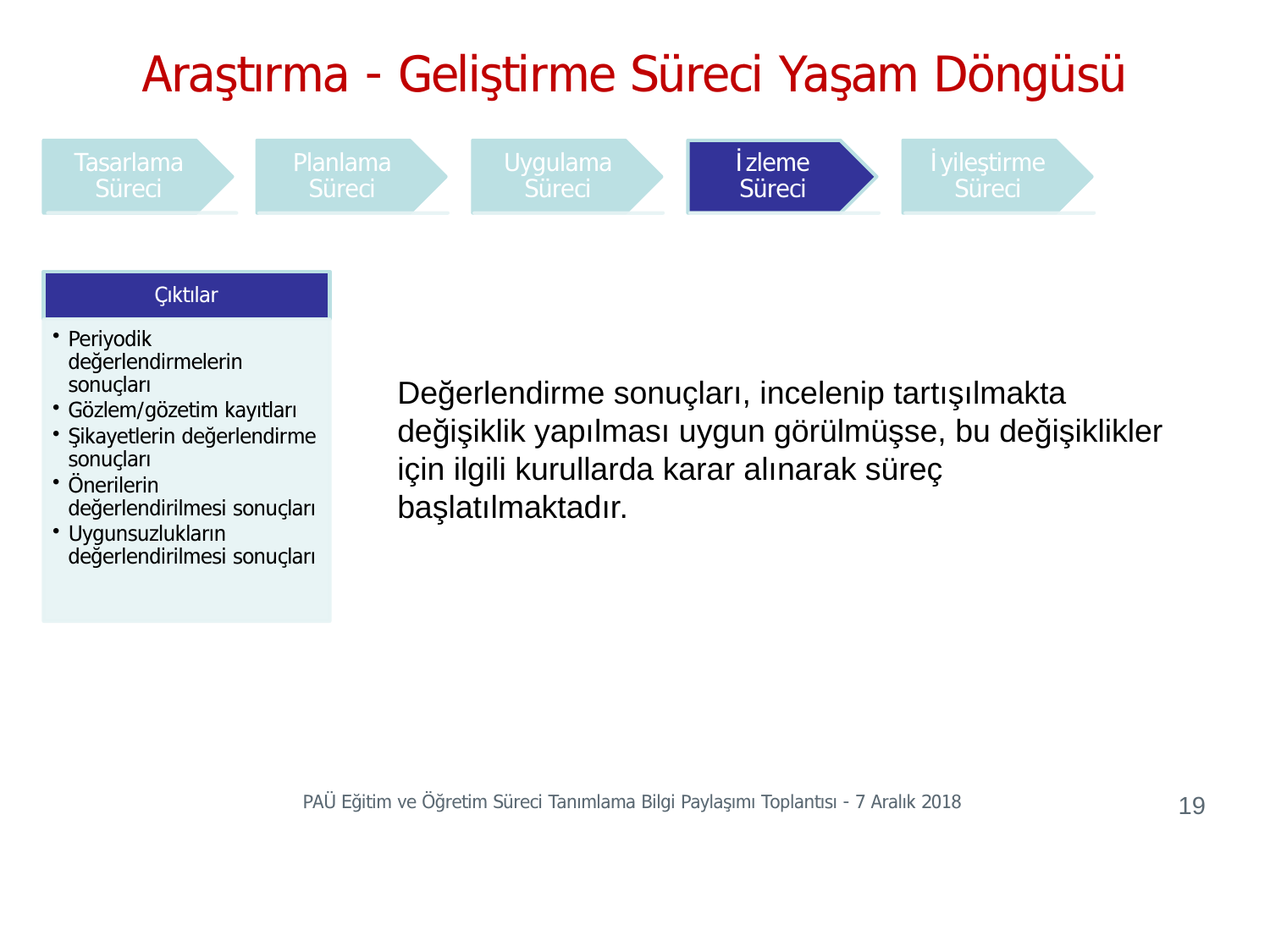

Araştırma - Geliştirme Süreci Yaşam Döngüsü
Tasarlama Süreci
Planlama Süreci
Uygulama Süreci
İzleme Süreci
İyileştirme Süreci
Çıktılar
Periyodik değerlendirmelerin sonuçları
Gözlem/gözetim kayıtları
Şikayetlerin değerlendirme sonuçları
Önerilerin değerlendirilmesi sonuçları
Uygunsuzlukların değerlendirilmesi sonuçları

Değerlendirme sonuçları, incelenip tartışılmakta değişiklik yapılması uygun görülmüşse, bu değişiklikler için ilgili kurullarda karar alınarak süreç başlatılmaktadır.
PAÜ Eğitim ve Öğretim Süreci Tanımlama Bilgi Paylaşımı Toplantısı - 7 Aralık 2018
19